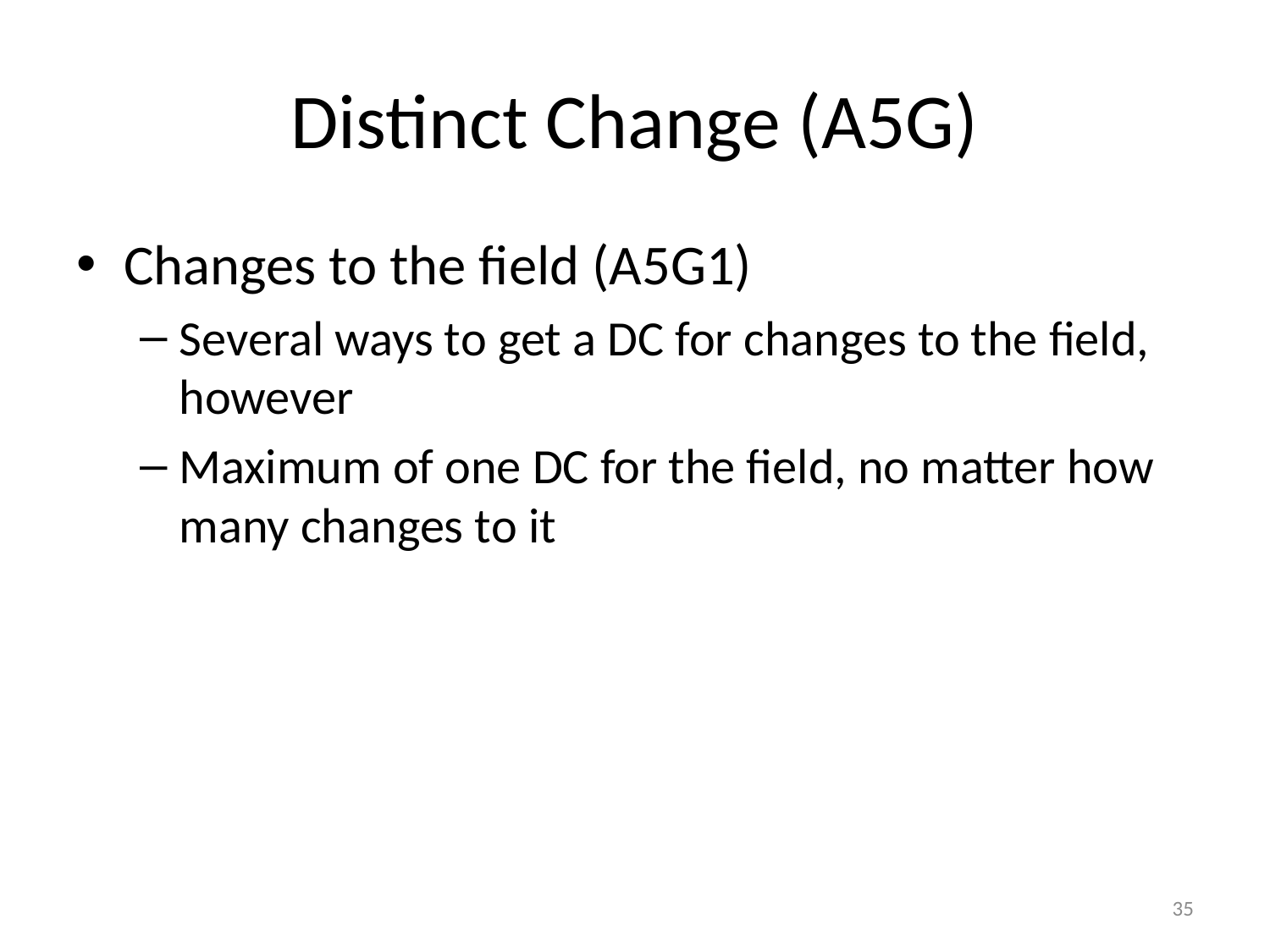

# Distinct Change (A5G)
Changes to the field (A5G1)
Several ways to get a DC for changes to the field, however
Maximum of one DC for the field, no matter how many changes to it

35